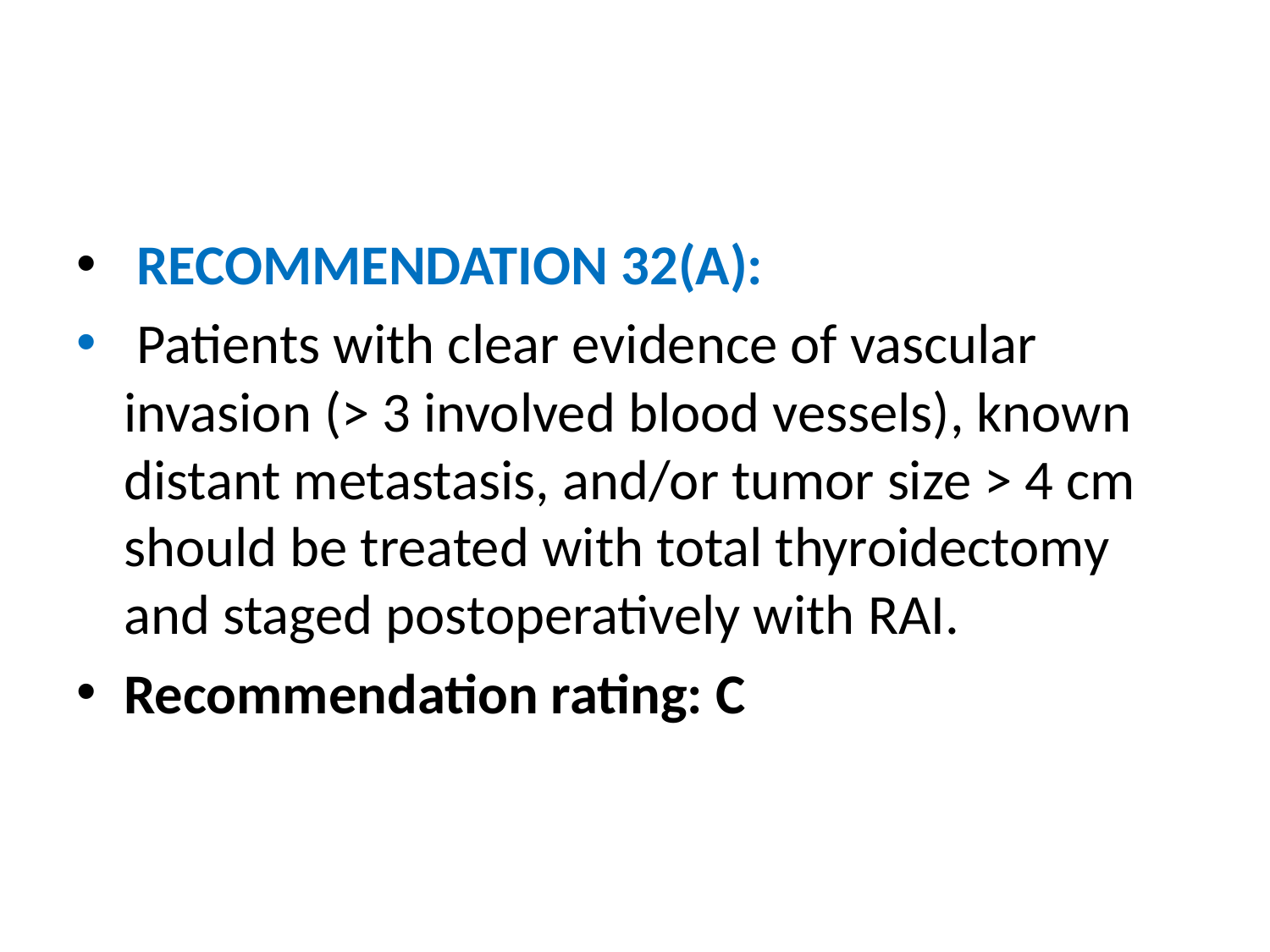

#
 RECOMMENDATION 32(A):
 Patients with clear evidence of vascular invasion (> 3 involved blood vessels), known distant metastasis, and/or tumor size > 4 cm should be treated with total thyroidectomy and staged postoperatively with RAI.
Recommendation rating: C